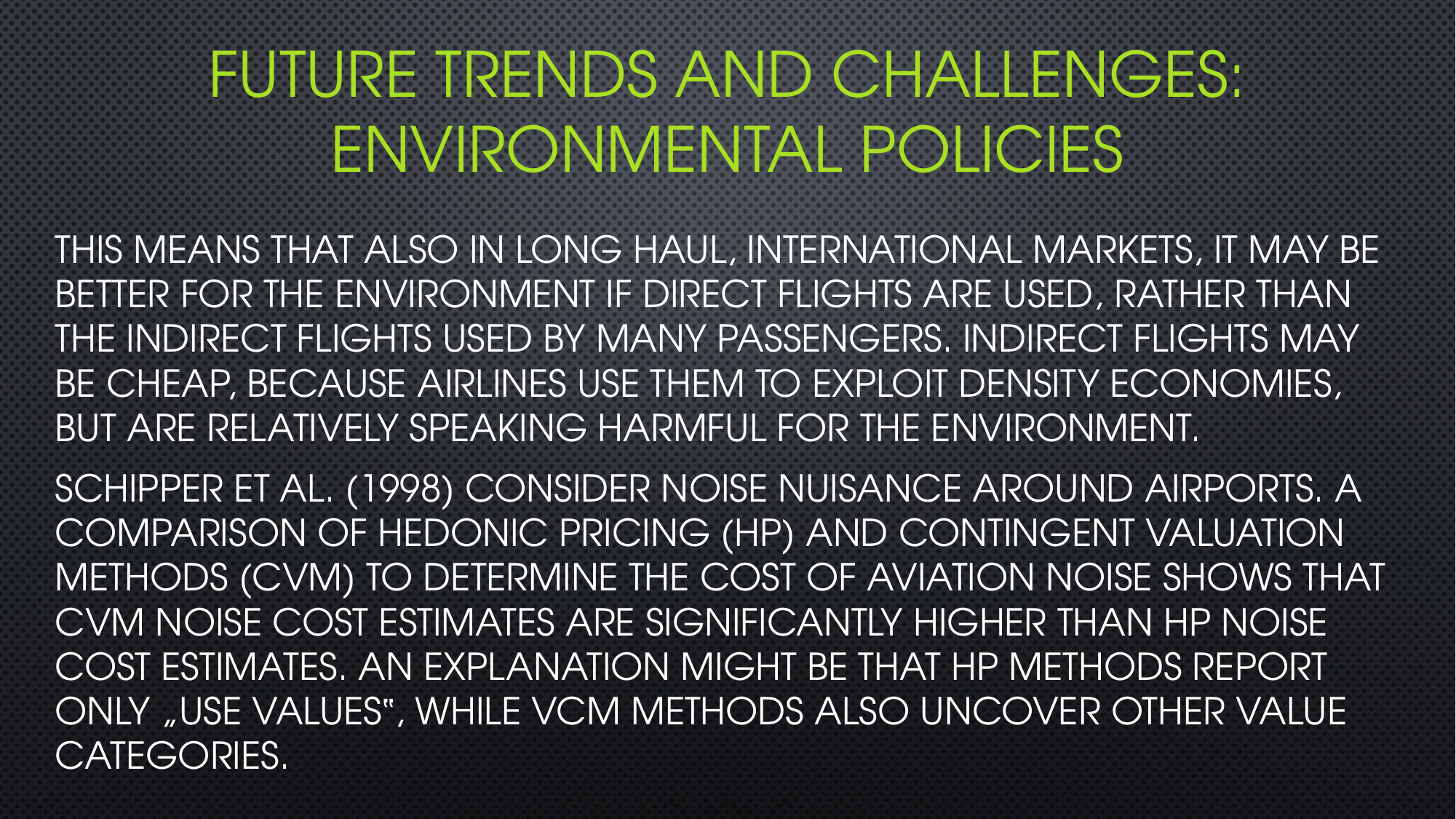

# future trends and challenges: Environmental policies
This means that also in long haul, international markets, it may be better for the environment if direct flights are used, rather than the indirect flights used by many passengers. Indirect flights may be cheap, because airlines use them to exploit density economies, but are relatively speaking harmful for the environment.
Schipper et al. (1998) consider noise nuisance around airports. A comparison of hedonic pricing (HP) and contingent valuation methods (CVM) to determine the cost of aviation noise shows that CVM noise cost estimates are significantly higher than HP noise cost estimates. An explanation might be that HP methods report only „use values‟, while VCM methods also uncover other value categories.